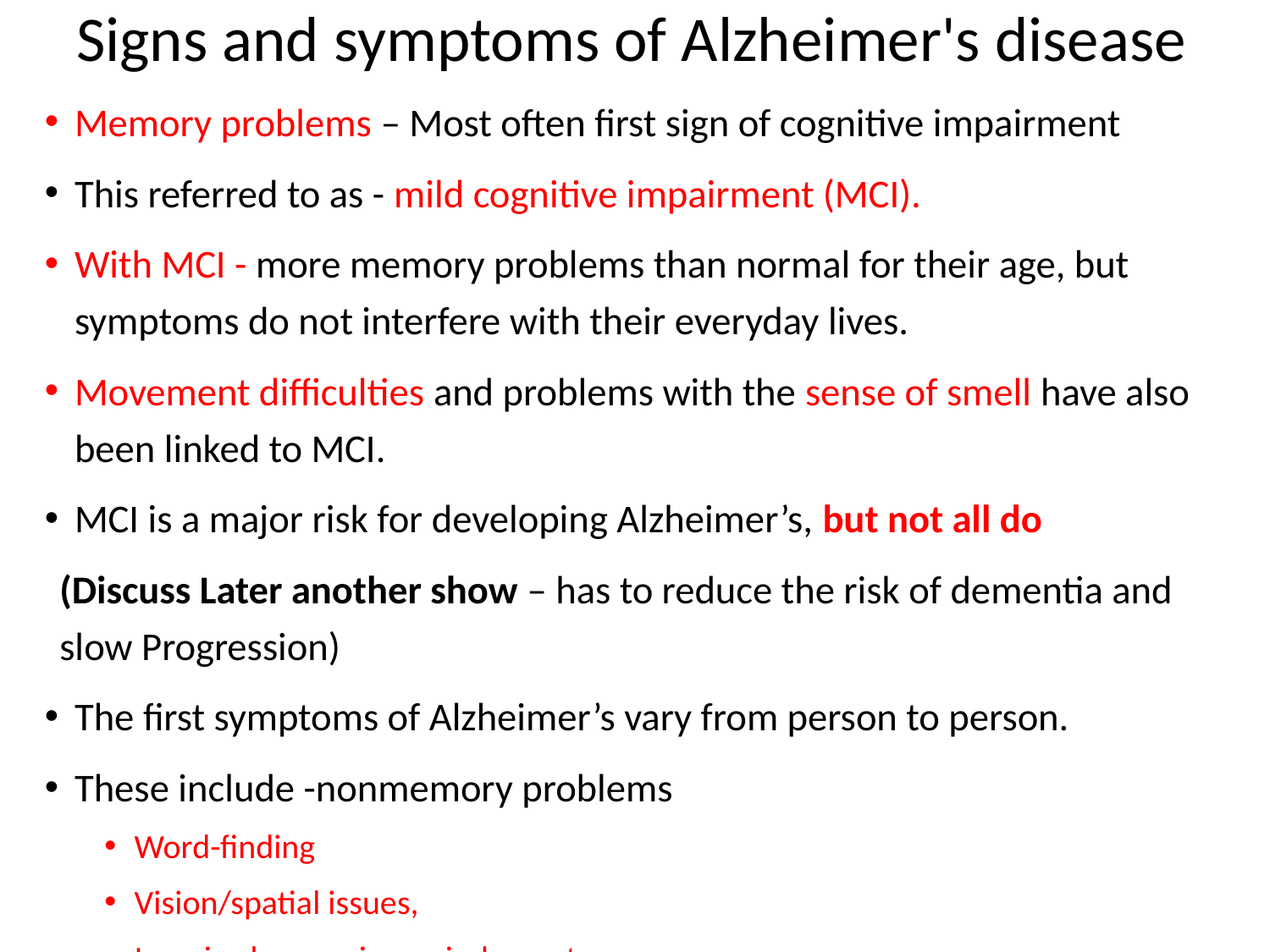

# Signs and symptoms of Alzheimer's disease
Memory problems – Most often first sign of cognitive impairment
This referred to as - mild cognitive impairment (MCI).
With MCI - more memory problems than normal for their age, but symptoms do not interfere with their everyday lives.
Movement difficulties and problems with the sense of smell have also been linked to MCI.
MCI is a major risk for developing Alzheimer’s, but not all do
(Discuss Later another show – has to reduce the risk of dementia and slow Progression)
The first symptoms of Alzheimer’s vary from person to person.
These include -nonmemory problems
Word-finding
Vision/spatial issues,
Impaired reasoning or judgment